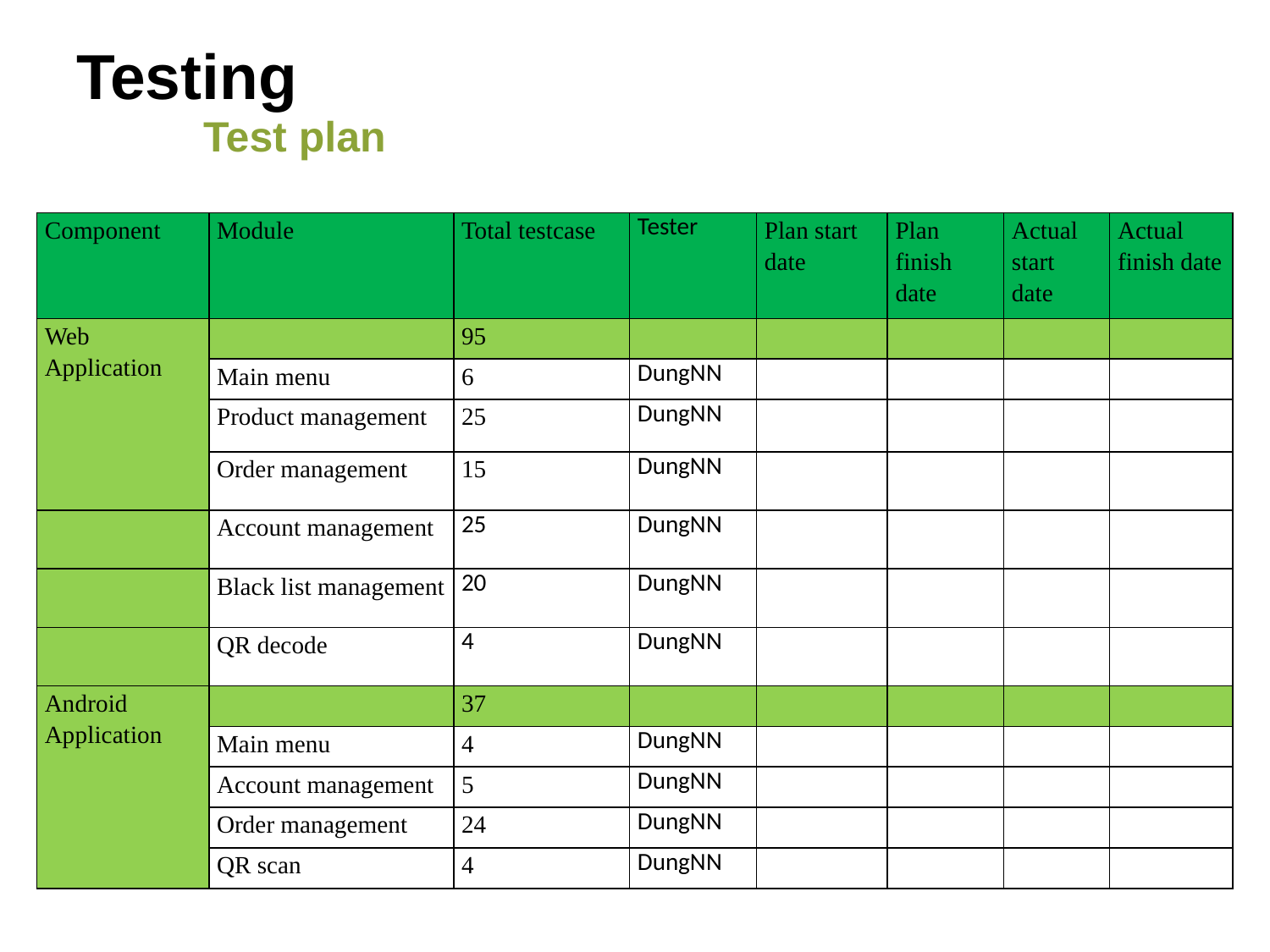

# Testing
	Test plan

| Component | Module | Total testcase | Tester | Plan start date | Plan finish date | Actual start date | Actual finish date |
| --- | --- | --- | --- | --- | --- | --- | --- |
| Web Application |  | 95 |  |  |  |  |  |
|  | Main menu | 6 | DungNN |  |  |  |  |
|  | Product management | 25 | DungNN |  |  |  |  |
|  | Order management | 15 | DungNN |  |  |  |  |
|  | Account management | 25 | DungNN |  |  |  |  |
|  | Black list management | 20 | DungNN |  |  |  |  |
|  | QR decode | 4 | DungNN |  |  |  |  |
| Android Application |  | 37 |  |  |  |  |  |
|  | Main menu | 4 | DungNN |  |  |  |  |
|  | Account management | 5 | DungNN |  |  |  |  |
|  | Order management | 24 | DungNN |  |  |  |  |
|  | QR scan | 4 | DungNN |  |  |  |  |